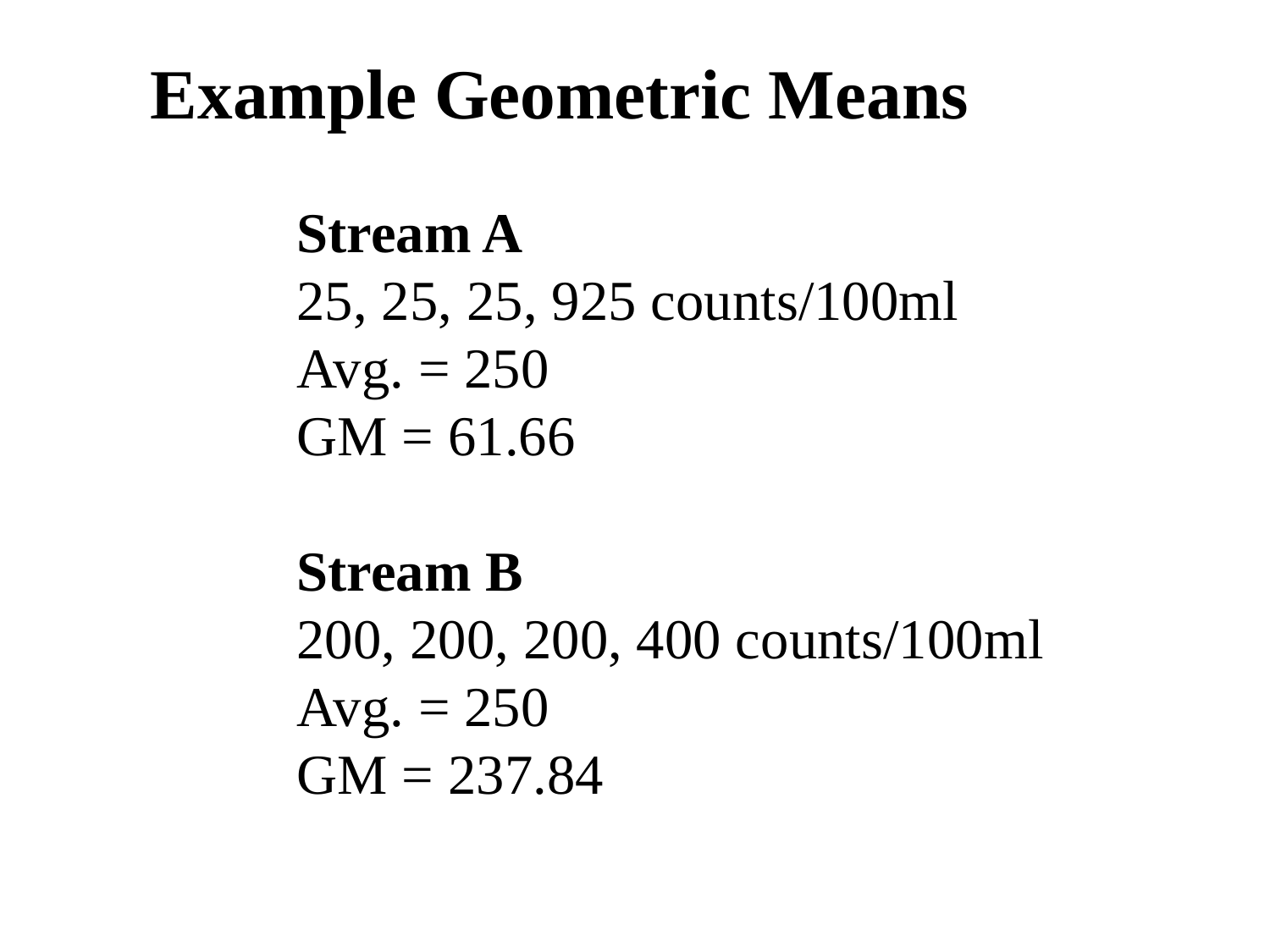

Example Geometric Means
Stream A
25, 25, 25, 925 counts/100ml
Avg. = 250
GM = 61.66

Stream B
200, 200, 200, 400 counts/100ml
Avg. = 250
GM = 237.84